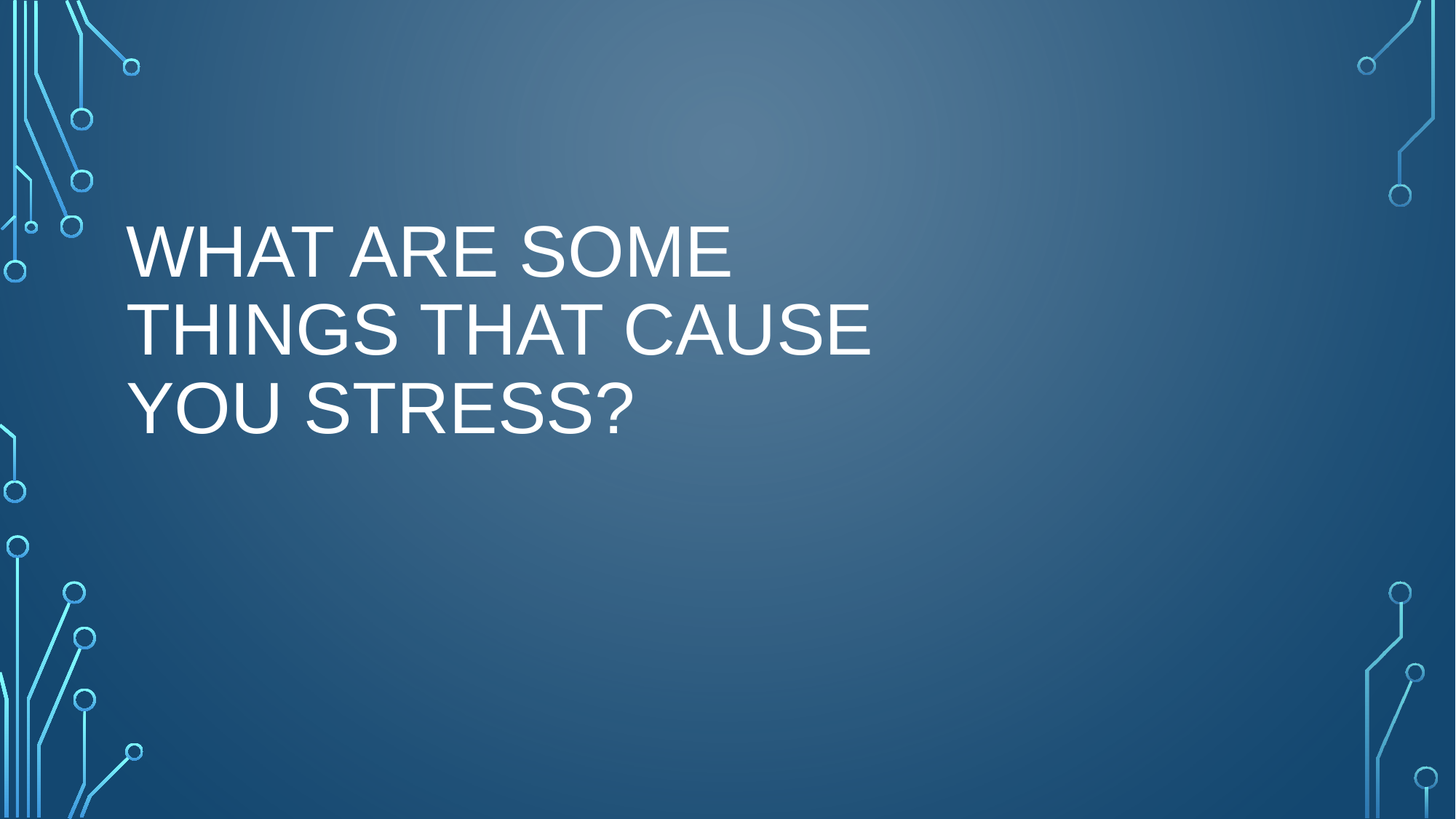

# What are some things that cause you stress?